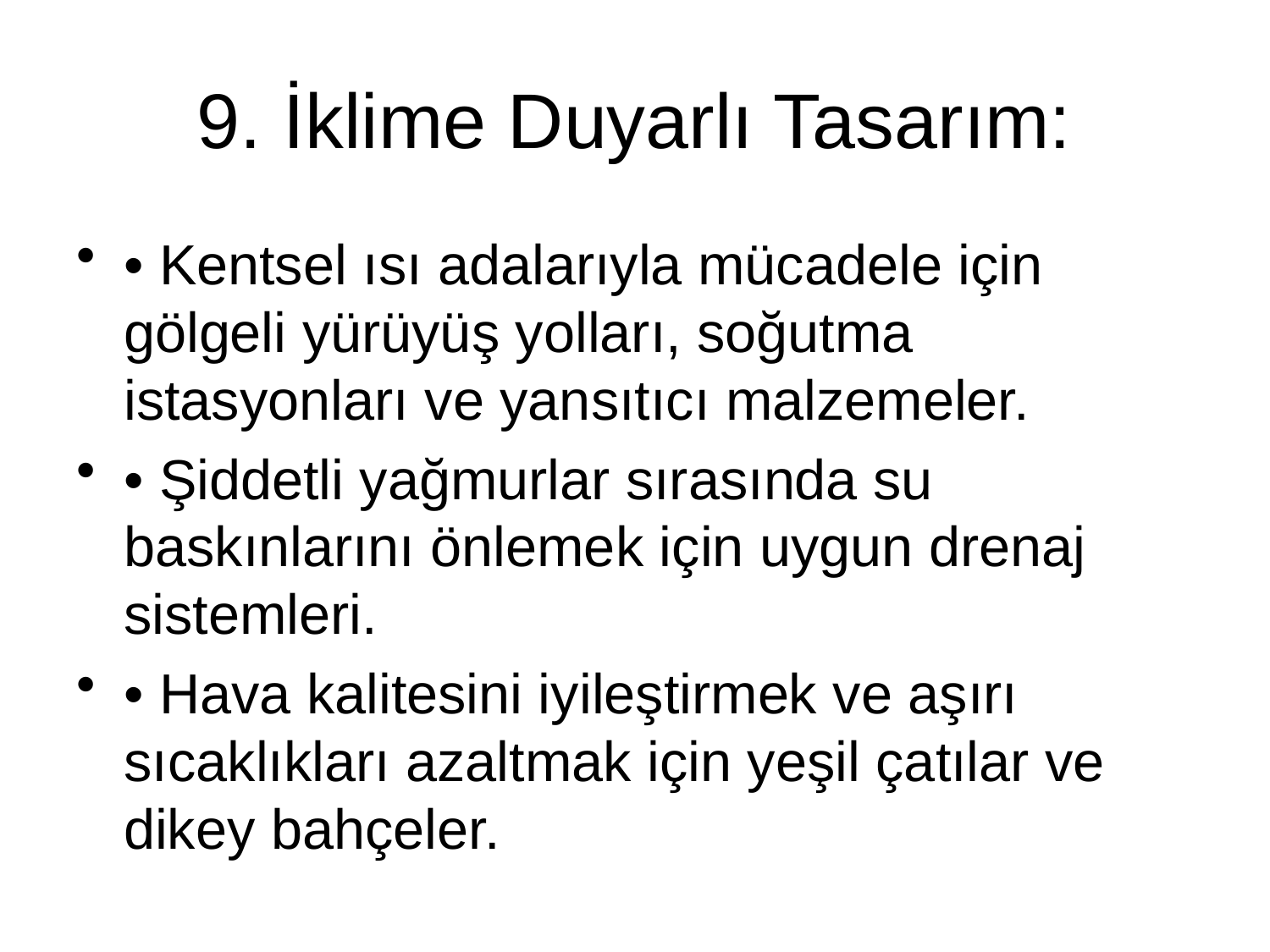

# 9. İklime Duyarlı Tasarım:
• Kentsel ısı adalarıyla mücadele için gölgeli yürüyüş yolları, soğutma istasyonları ve yansıtıcı malzemeler.
• Şiddetli yağmurlar sırasında su baskınlarını önlemek için uygun drenaj sistemleri.
• Hava kalitesini iyileştirmek ve aşırı sıcaklıkları azaltmak için yeşil çatılar ve dikey bahçeler.